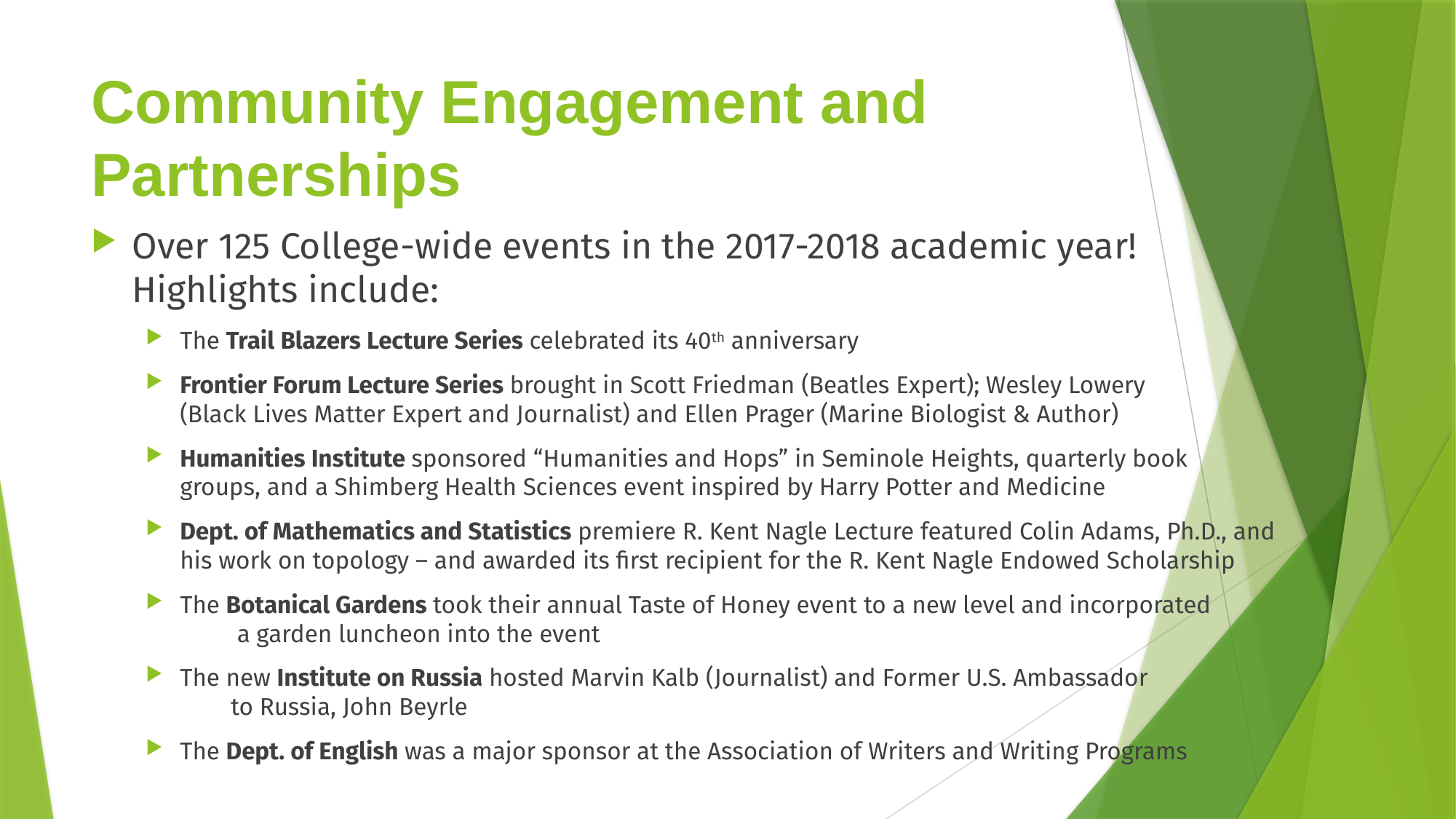

# Community Engagement and Partnerships
Over 125 College-wide events in the 2017-2018 academic year!  Highlights include:
The Trail Blazers Lecture Series celebrated its 40th anniversary
Frontier Forum Lecture Series brought in Scott Friedman (Beatles Expert); Wesley Lowery                   (Black Lives Matter Expert and Journalist) and Ellen Prager (Marine Biologist & Author)
Humanities Institute sponsored “Humanities and Hops” in Seminole Heights, quarterly book              groups, and a Shimberg Health Sciences event inspired by Harry Potter and Medicine
Dept. of Mathematics and Statistics premiere R. Kent Nagle Lecture featured Colin Adams, Ph.D., and his work on topology – and awarded its first recipient for the R. Kent Nagle Endowed Scholarship
The Botanical Gardens took their annual Taste of Honey event to a new level and incorporated                       a garden luncheon into the event
The new Institute on Russia hosted Marvin Kalb (Journalist) and Former U.S. Ambassador                               to Russia, John Beyrle
The Dept. of English was a major sponsor at the Association of Writers and Writing Programs